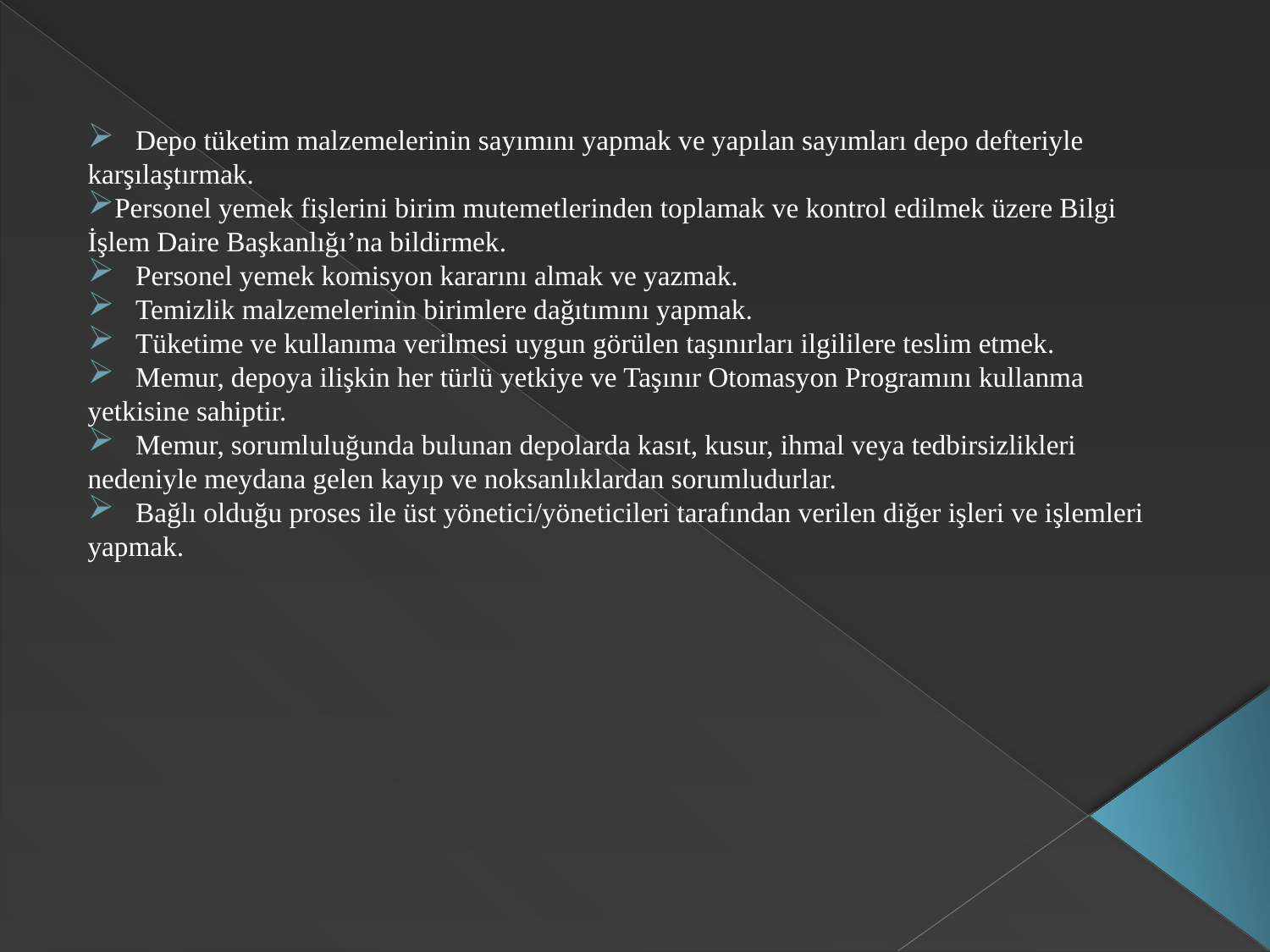

#
   Depo tüketim malzemelerinin sayımını yapmak ve yapılan sayımları depo defteriyle karşılaştırmak.
Personel yemek fişlerini birim mutemetlerinden toplamak ve kontrol edilmek üzere Bilgi İşlem Daire Başkanlığı’na bildirmek.
   Personel yemek komisyon kararını almak ve yazmak.
   Temizlik malzemelerinin birimlere dağıtımını yapmak.
   Tüketime ve kullanıma verilmesi uygun görülen taşınırları ilgililere teslim etmek.
   Memur, depoya ilişkin her türlü yetkiye ve Taşınır Otomasyon Programını kullanma yetkisine sahiptir.
   Memur, sorumluluğunda bulunan depolarda kasıt, kusur, ihmal veya tedbirsizlikleri nedeniyle meydana gelen kayıp ve noksanlıklardan sorumludurlar.
   Bağlı olduğu proses ile üst yönetici/yöneticileri tarafından verilen diğer işleri ve işlemleri yapmak.